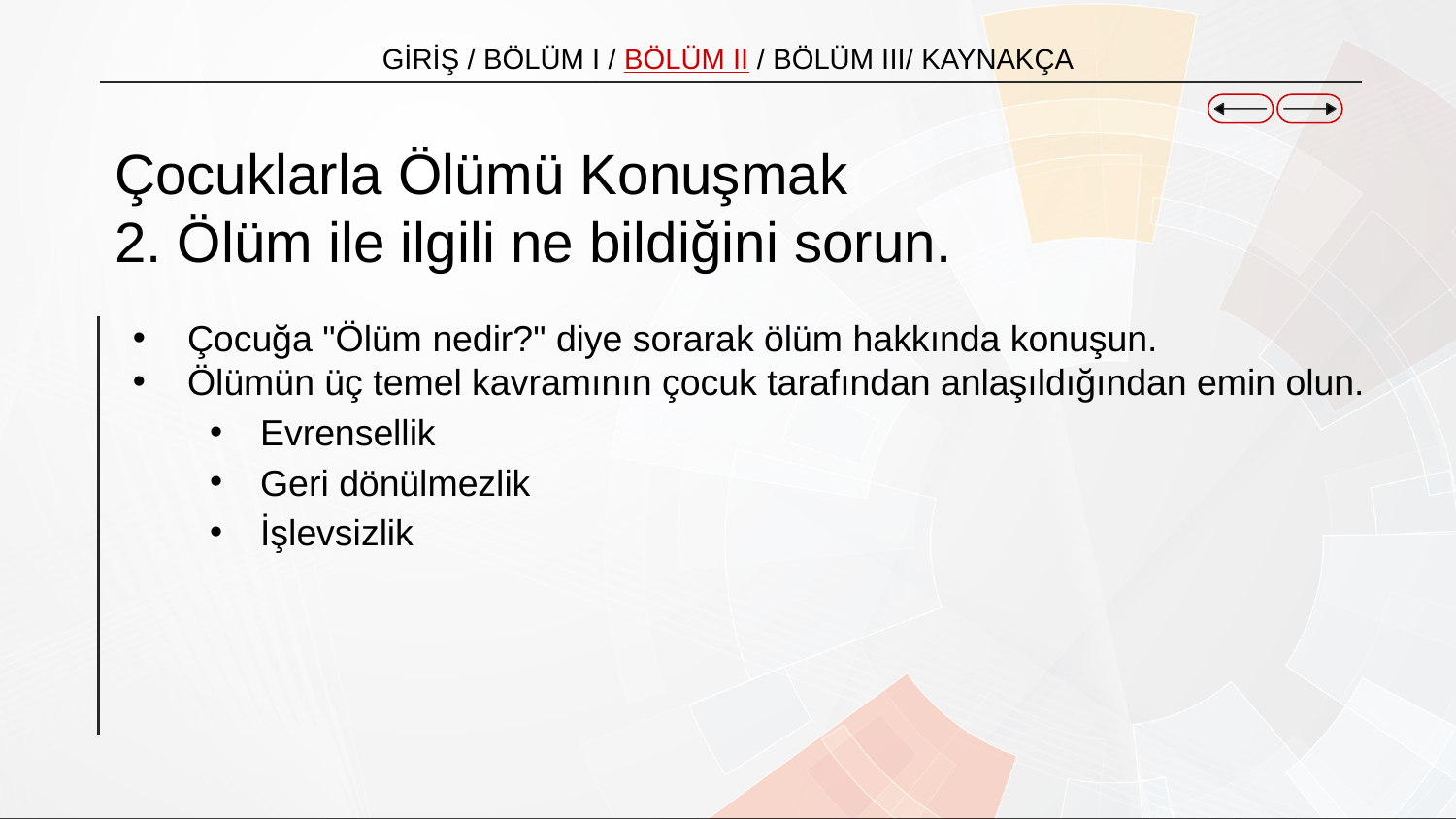

GİRİŞ / BÖLÜM I / BÖLÜM II / BÖLÜM III/ KAYNAKÇA

# Çocuklarla Ölümü Konuşmak 2. Ölüm ile ilgili ne bildiğini sorun.
Çocuğa "Ölüm nedir?" diye sorarak ölüm hakkında konuşun.
Ölümün üç temel kavramının çocuk tarafından anlaşıldığından emin olun.
Evrensellik
Geri dönülmezlik
İşlevsizlik